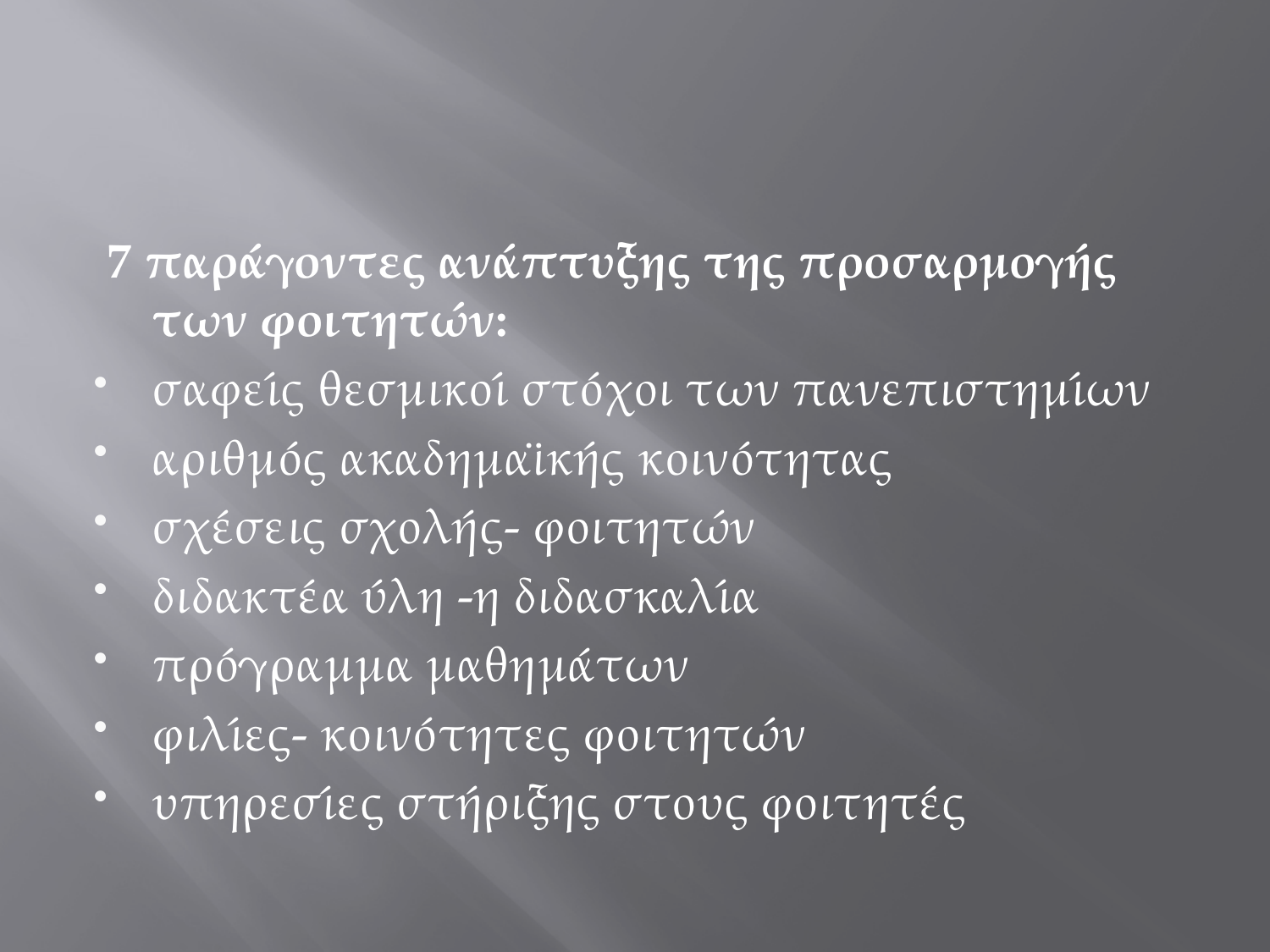

#
 7 παράγοντες ανάπτυξης της προσαρμογής των φοιτητών:
σαφείς θεσμικοί στόχοι των πανεπιστημίων
αριθμός ακαδημαϊκής κοινότητας
σχέσεις σχολής- φοιτητών
διδακτέα ύλη -η διδασκαλία
πρόγραμμα μαθημάτων
φιλίες- κοινότητες φοιτητών
υπηρεσίες στήριξης στους φοιτητές